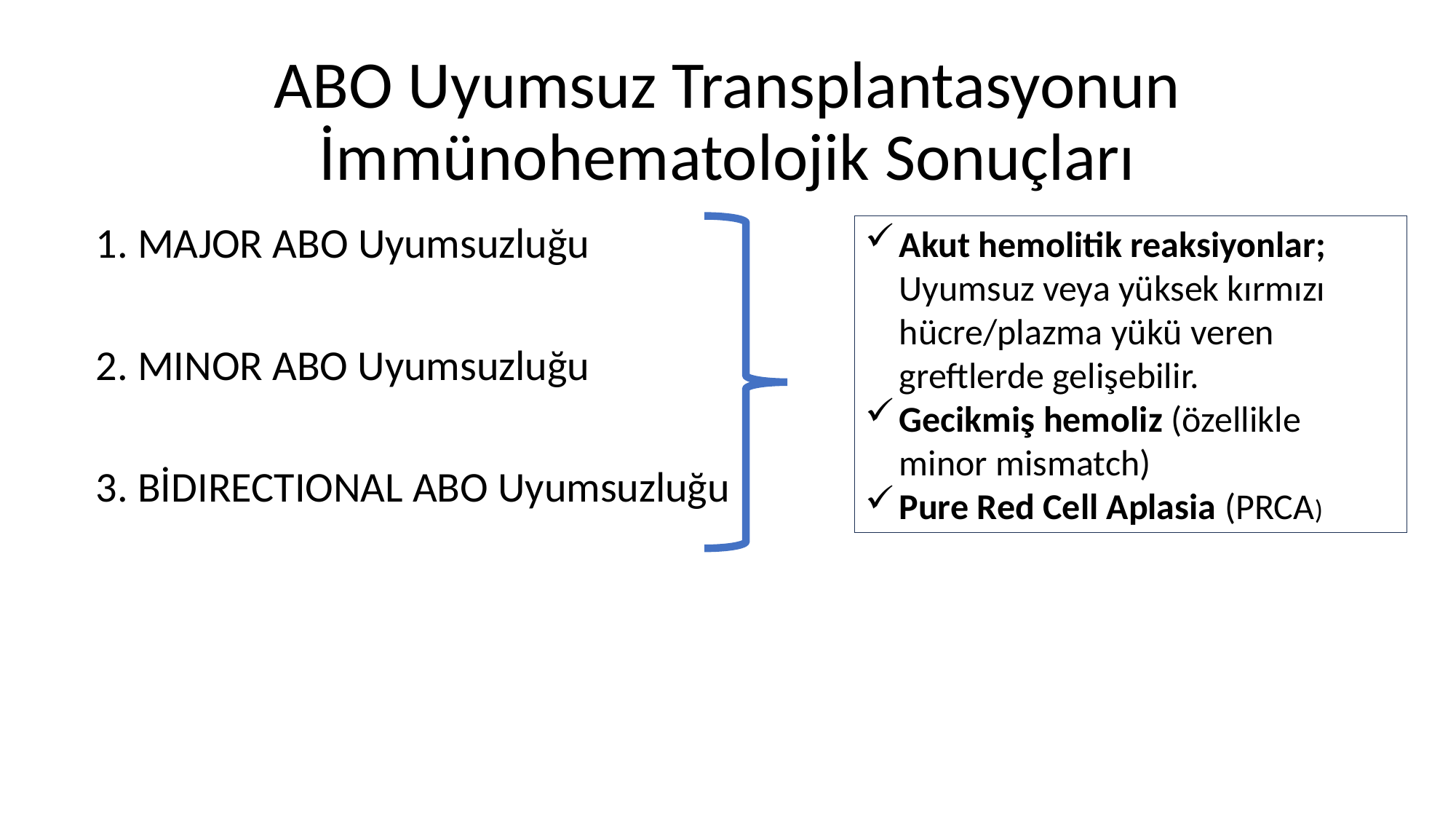

# ABO Uyumsuz Transplantasyonun İmmünohematolojik Sonuçları
1. MAJOR ABO Uyumsuzluğu

2. MINOR ABO Uyumsuzluğu

3. BİDIRECTIONAL ABO Uyumsuzluğu

Akut hemolitik reaksiyonlar; Uyumsuz veya yüksek kırmızı hücre/plazma yükü veren greftlerde gelişebilir.
Gecikmiş hemoliz (özellikle minor mismatch)
Pure Red Cell Aplasia (PRCA)